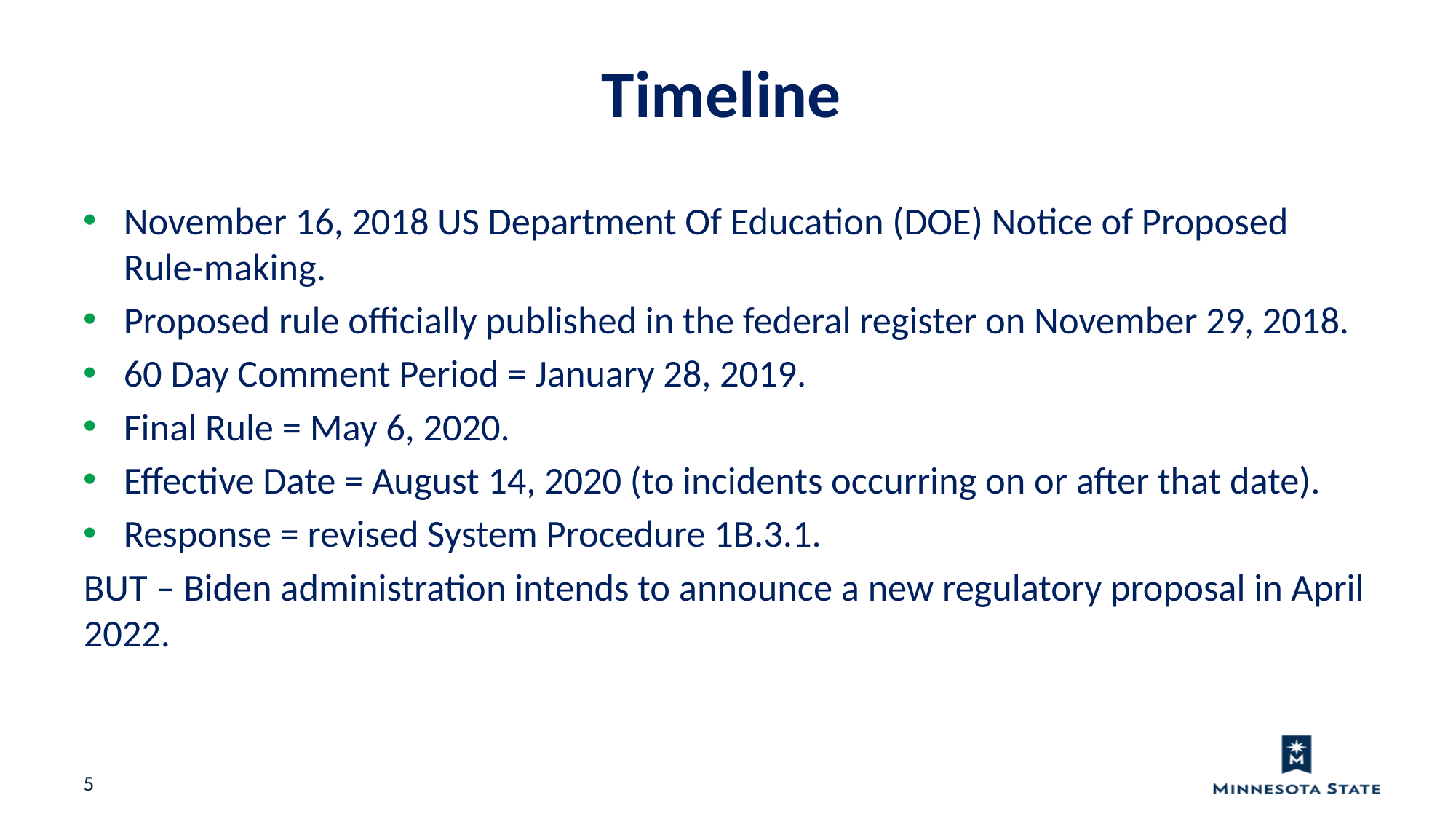

Timeline
November 16, 2018 US Department Of Education (DOE) Notice of Proposed Rule-making.
Proposed rule officially published in the federal register on November 29, 2018.
60 Day Comment Period = January 28, 2019.
Final Rule = May 6, 2020.
Effective Date = August 14, 2020 (to incidents occurring on or after that date).
Response = revised System Procedure 1B.3.1.
BUT – Biden administration intends to announce a new regulatory proposal in April 2022.